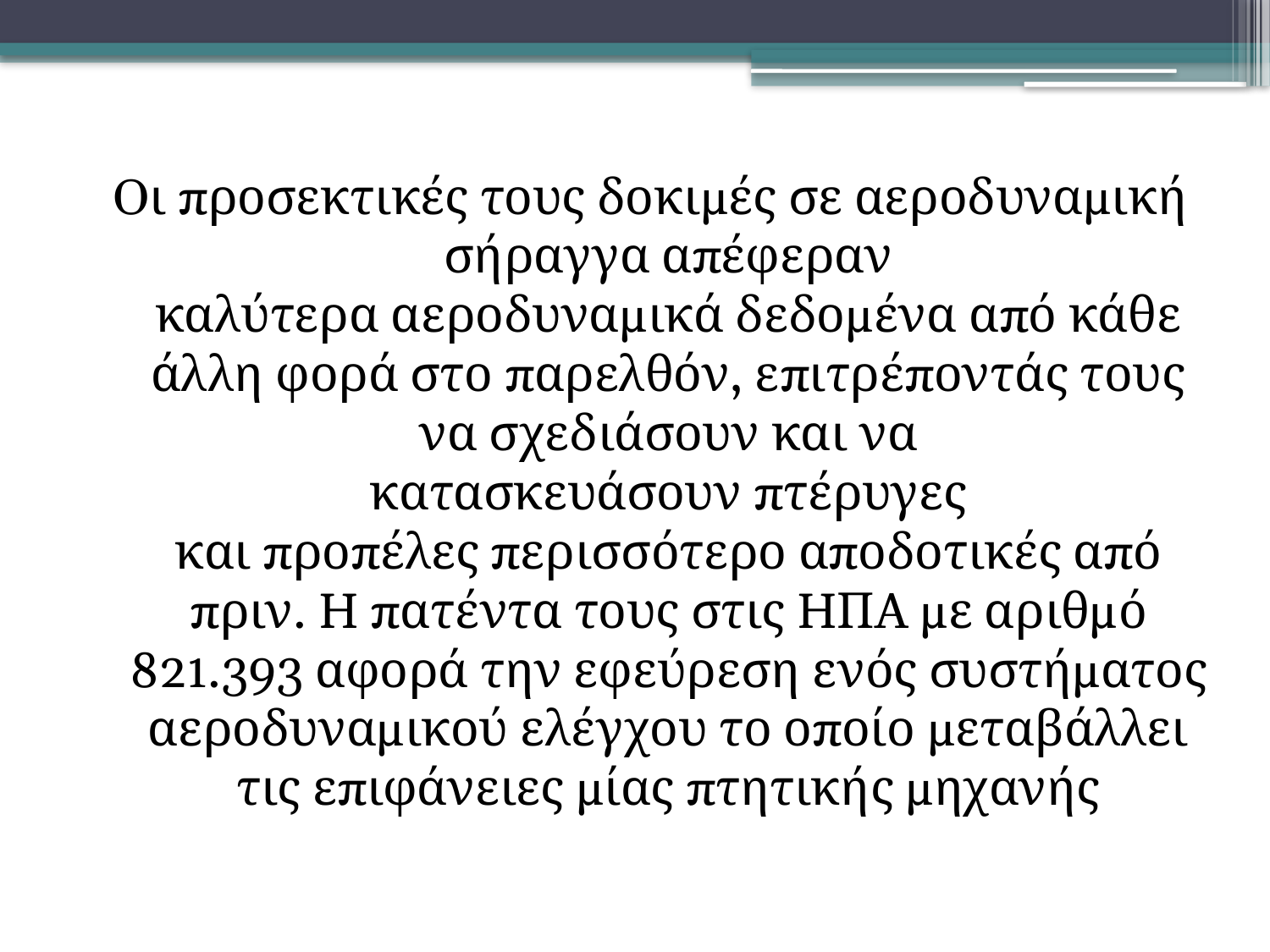

Οι προσεκτικές τους δοκιμές σε αεροδυναμική σήραγγα απέφεραν καλύτερα αεροδυναμικά δεδομένα από κάθε άλλη φορά στο παρελθόν, επιτρέποντάς τους να σχεδιάσουν και να κατασκευάσουν πτέρυγες και προπέλες περισσότερο αποδοτικές από πριν. Η πατέντα τους στις ΗΠΑ με αριθμό 821.393 αφορά την εφεύρεση ενός συστήματος αεροδυναμικού ελέγχου το οποίο μεταβάλλει τις επιφάνειες μίας πτητικής μηχανής